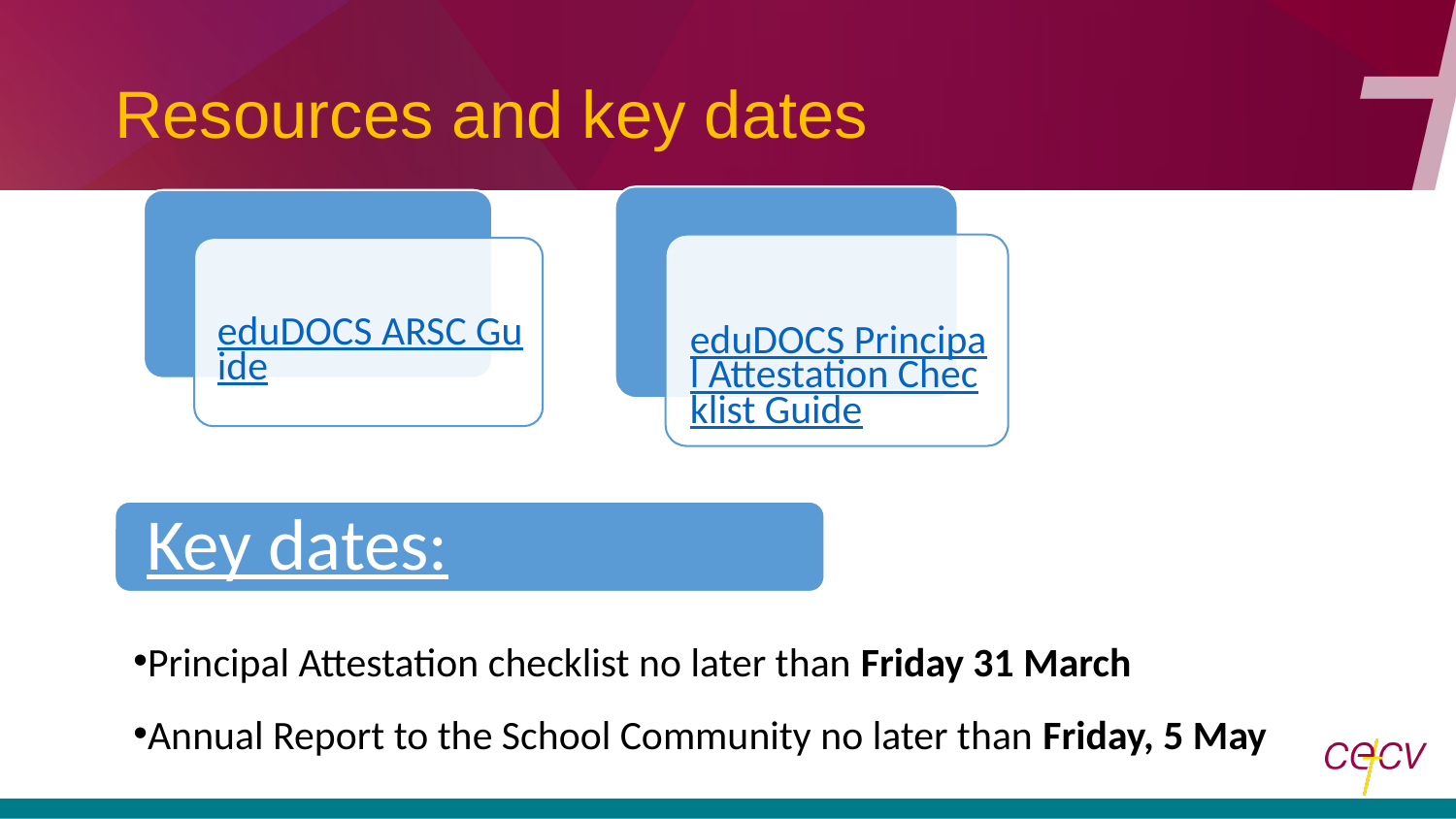

# Resources and key dates
eduDOCS ARSC Guide
eduDOCS Principal Attestation Checklist Guide

Key dates:
Principal Attestation checklist no later than Friday 31 March
Annual Report to the School Community no later than Friday, 5 May